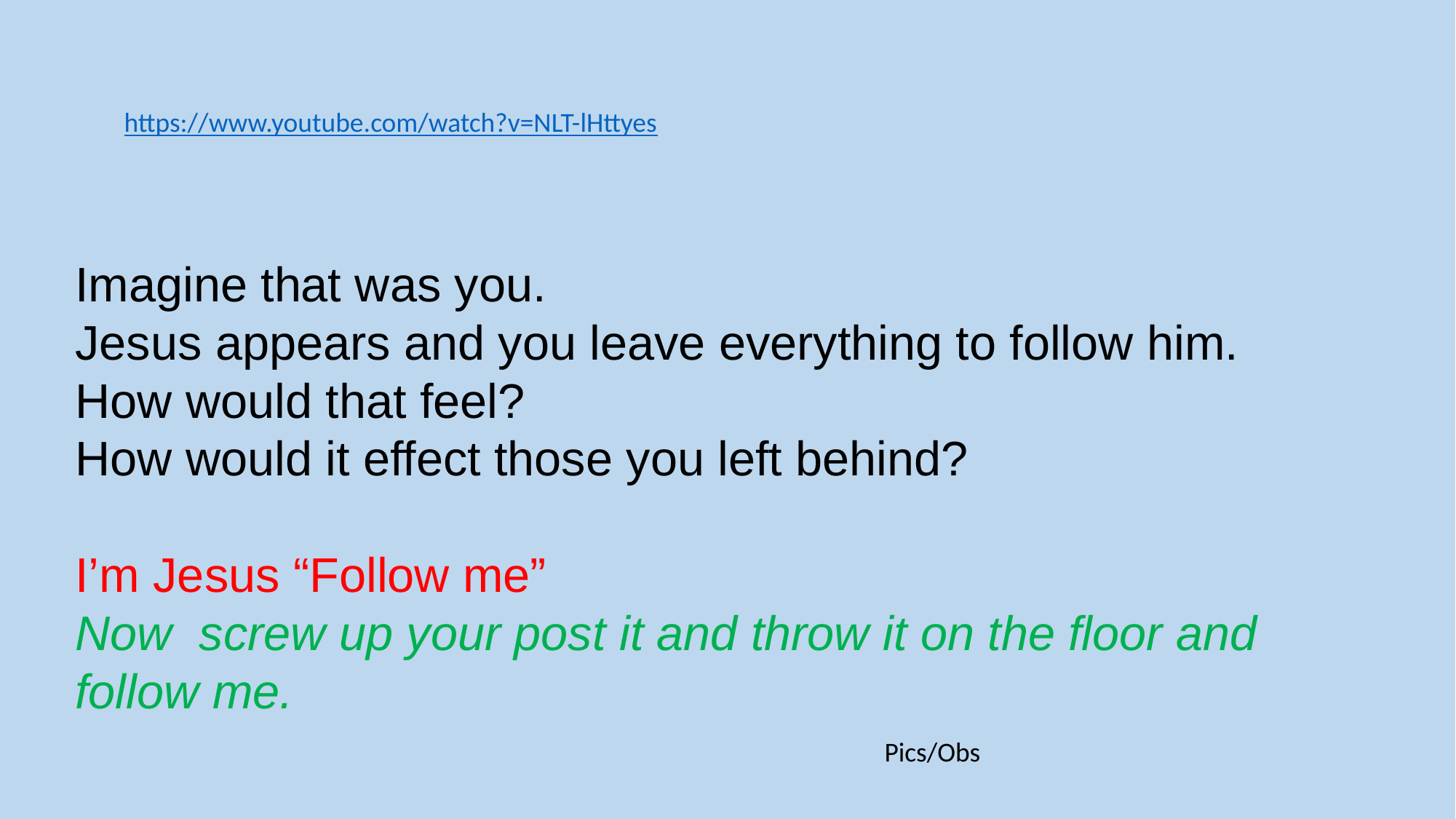

https://www.youtube.com/watch?v=NLT-lHttyes

Imagine that was you.
Jesus appears and you leave everything to follow him.
How would that feel?
How would it effect those you left behind?

I’m Jesus “Follow me”
Now  screw up your post it and throw it on the floor and follow me.
Pics/Obs